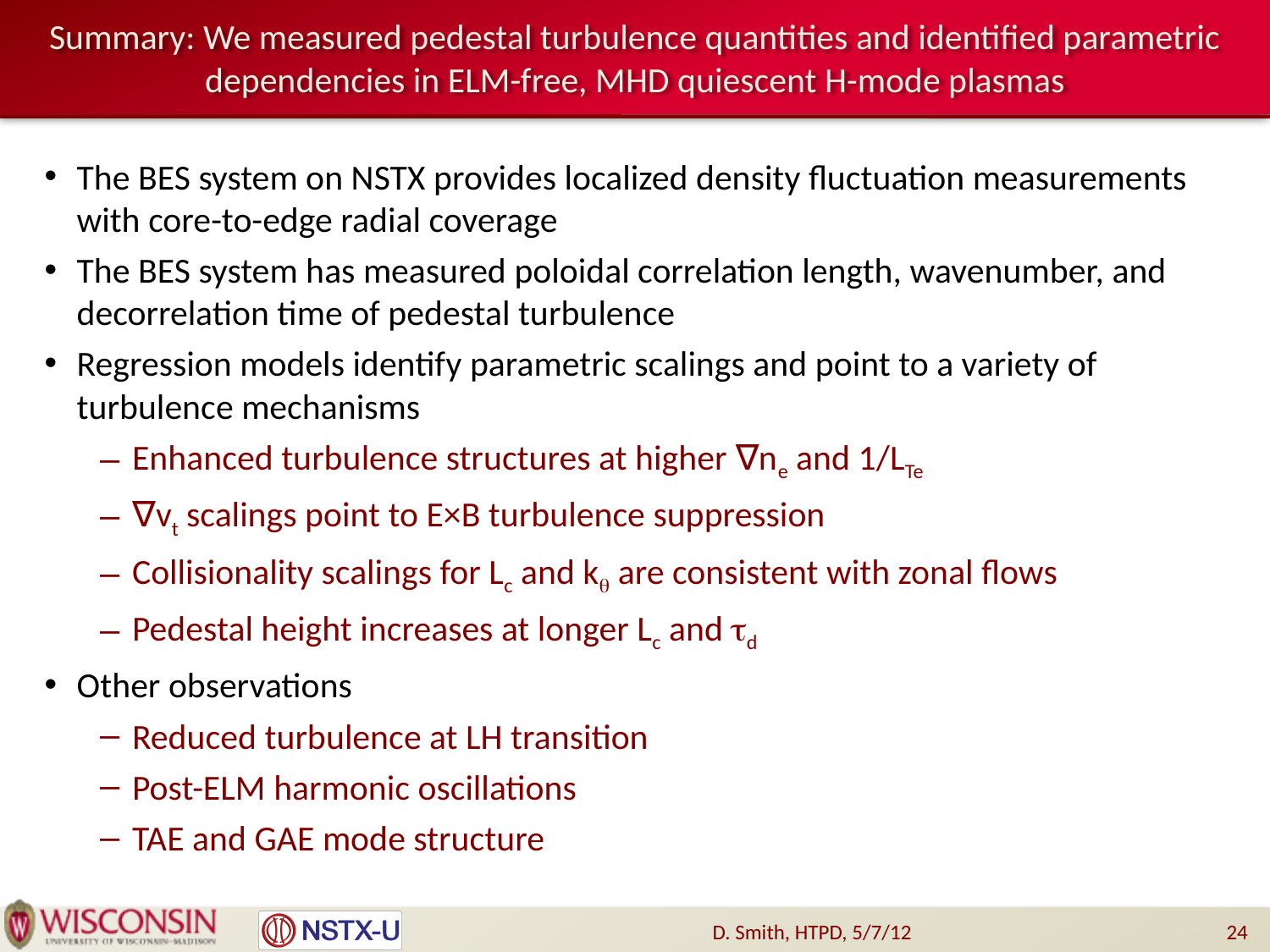

# Summary: We measured pedestal turbulence quantities and identified parametric dependencies in ELM-free, MHD quiescent H-mode plasmas
The BES system on NSTX provides localized density fluctuation measurements with core-to-edge radial coverage
The BES system has measured poloidal correlation length, wavenumber, and decorrelation time of pedestal turbulence
Regression models identify parametric scalings and point to a variety of turbulence mechanisms
Enhanced turbulence structures at higher ∇ne and 1/LTe
∇vt scalings point to E×B turbulence suppression
Collisionality scalings for Lc and kθ are consistent with zonal flows
Pedestal height increases at longer Lc and τd
Other observations
Reduced turbulence at LH transition
Post-ELM harmonic oscillations
TAE and GAE mode structure
D. Smith, HTPD, 5/7/12
24